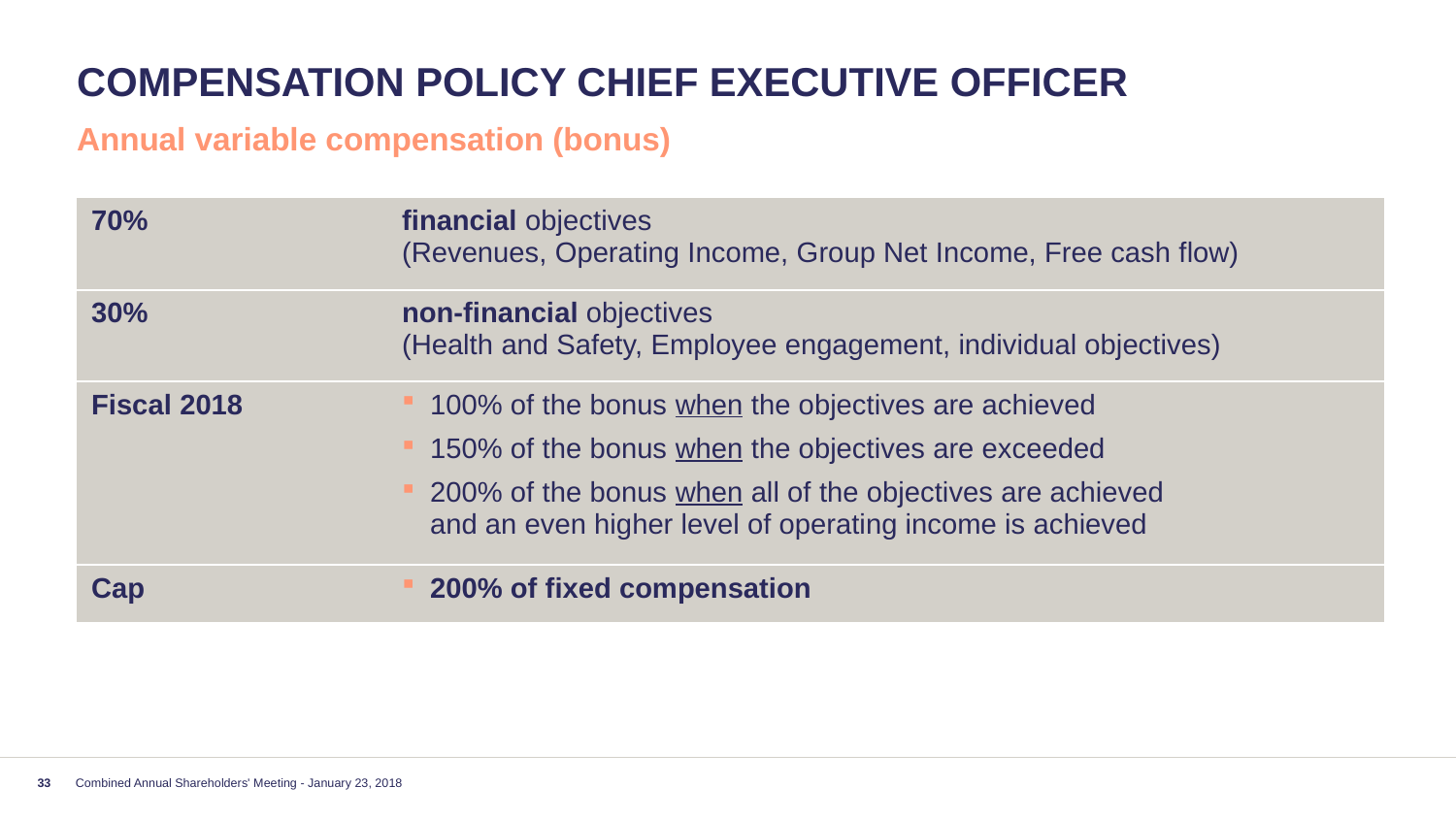

# Compensation policy Chief Executive Officer
Annual variable compensation (bonus)
| 70% | financial objectives (Revenues, Operating Income, Group Net Income, Free cash flow) |
| --- | --- |
| 30% | non-financial objectives (Health and Safety, Employee engagement, individual objectives) |
| Fiscal 2018 | 100% of the bonus when the objectives are achieved 150% of the bonus when the objectives are exceeded 200% of the bonus when all of the objectives are achieved and an even higher level of operating income is achieved |
| Cap | 200% of fixed compensation |
33
Combined Annual Shareholders' Meeting - January 23, 2018